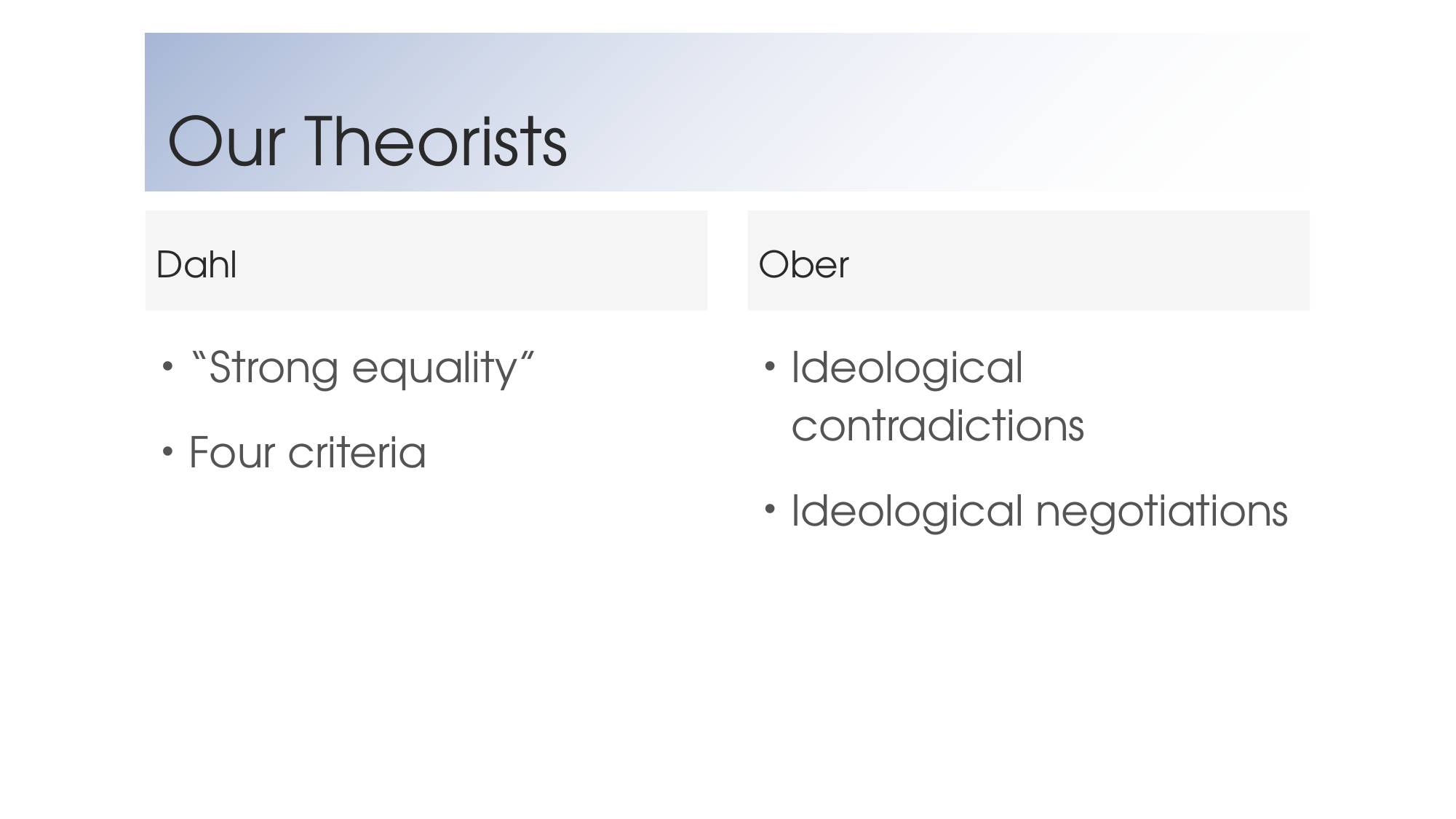

# Our Theorists
Dahl
Ober
“Strong equality”
Four criteria
Ideological contradictions
Ideological negotiations